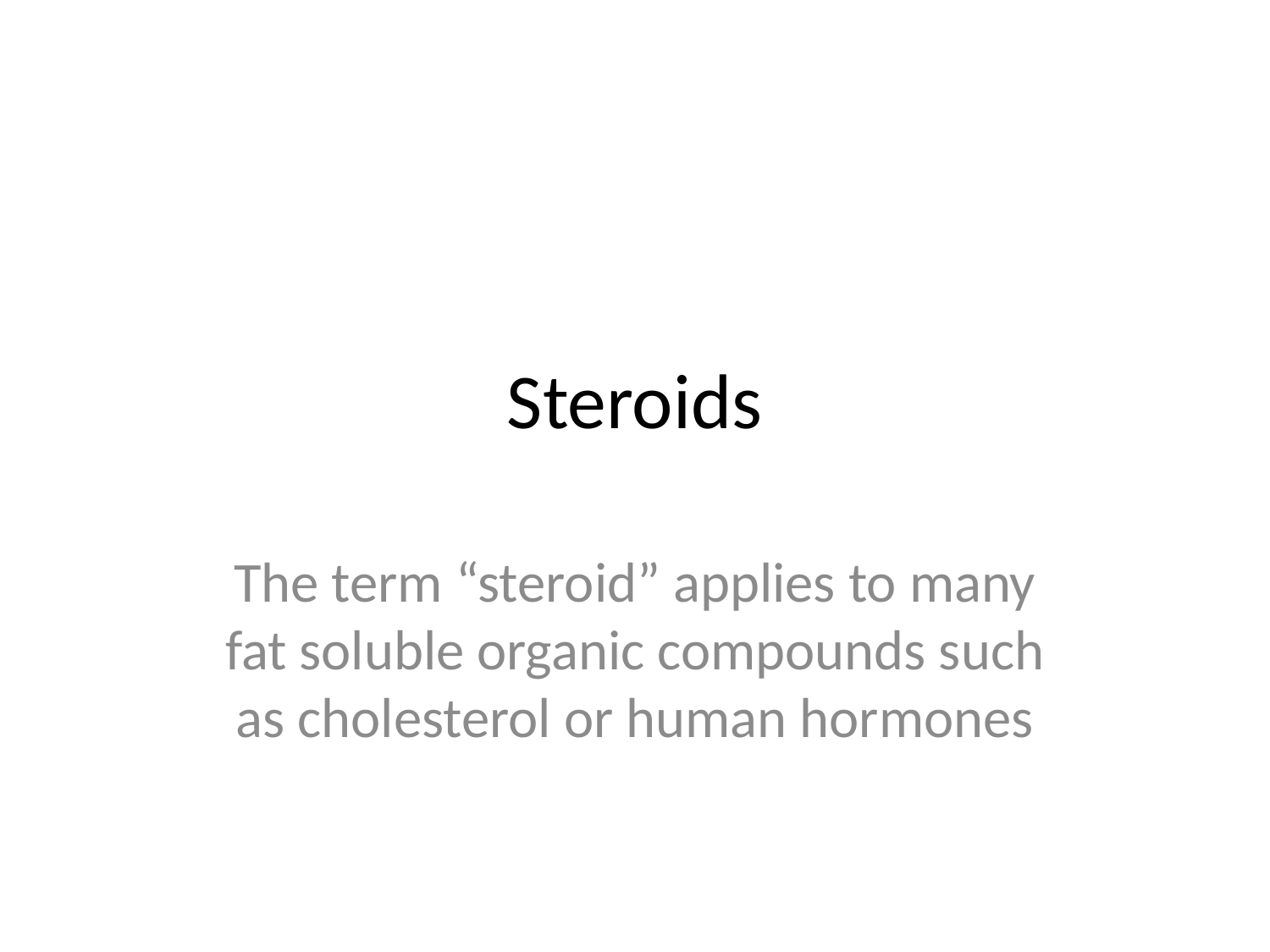

# Steroids
The term “steroid” applies to many fat soluble organic compounds such as cholesterol or human hormones